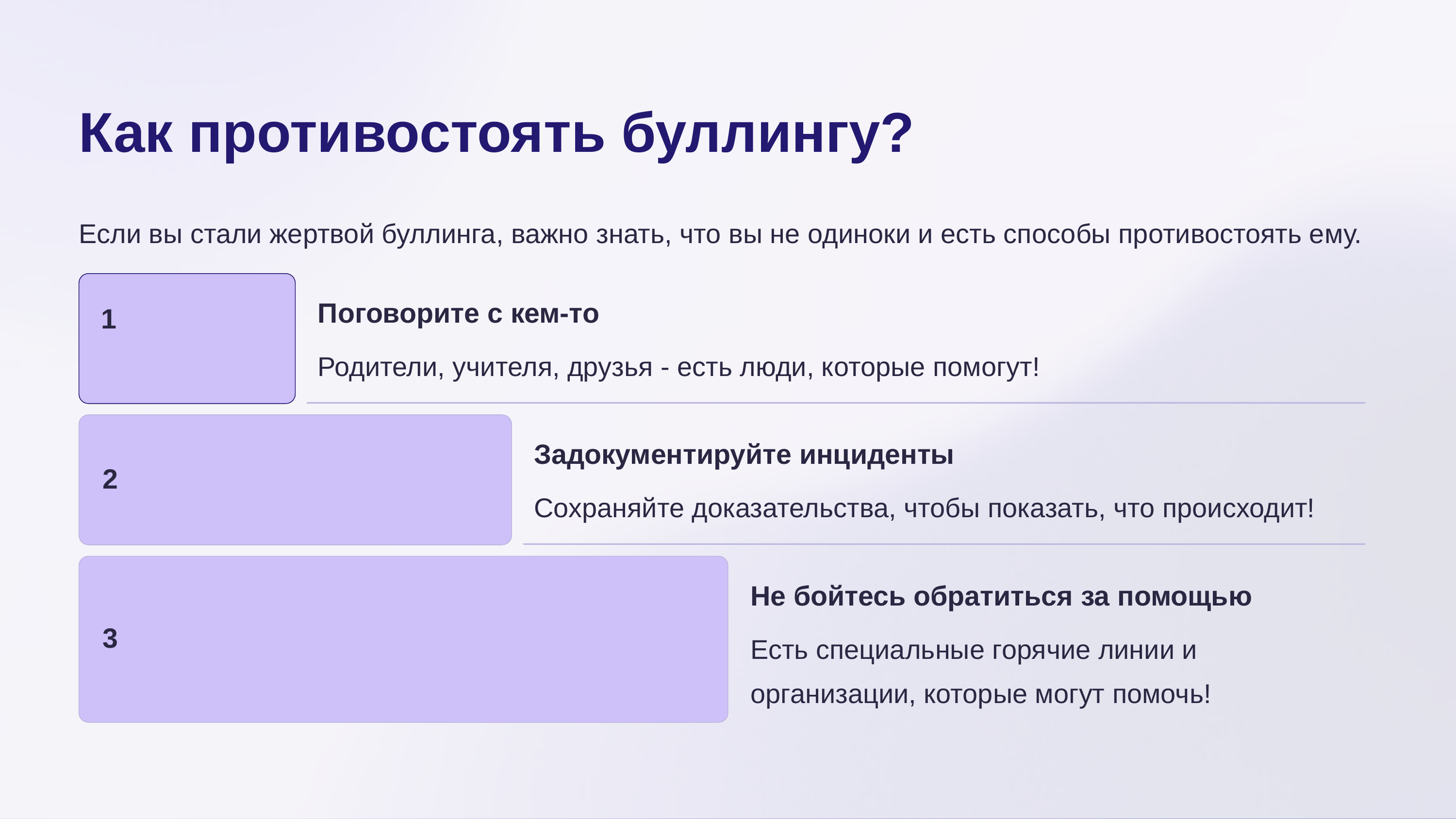

Как противостоять буллингу?

Если вы стали жертвой буллинга, важно знать, что вы не одиноки и есть способы противостоять ему.

Поговорите с кем-то

1

Родители, учителя, друзья - есть люди, которые помогут!

Задокументируйте инциденты

2

Сохраняйте доказательства, чтобы показать, что происходит!

Не бойтесь обратиться за помощью

3

Есть специальные горячие линии и организации, которые могут помочь!